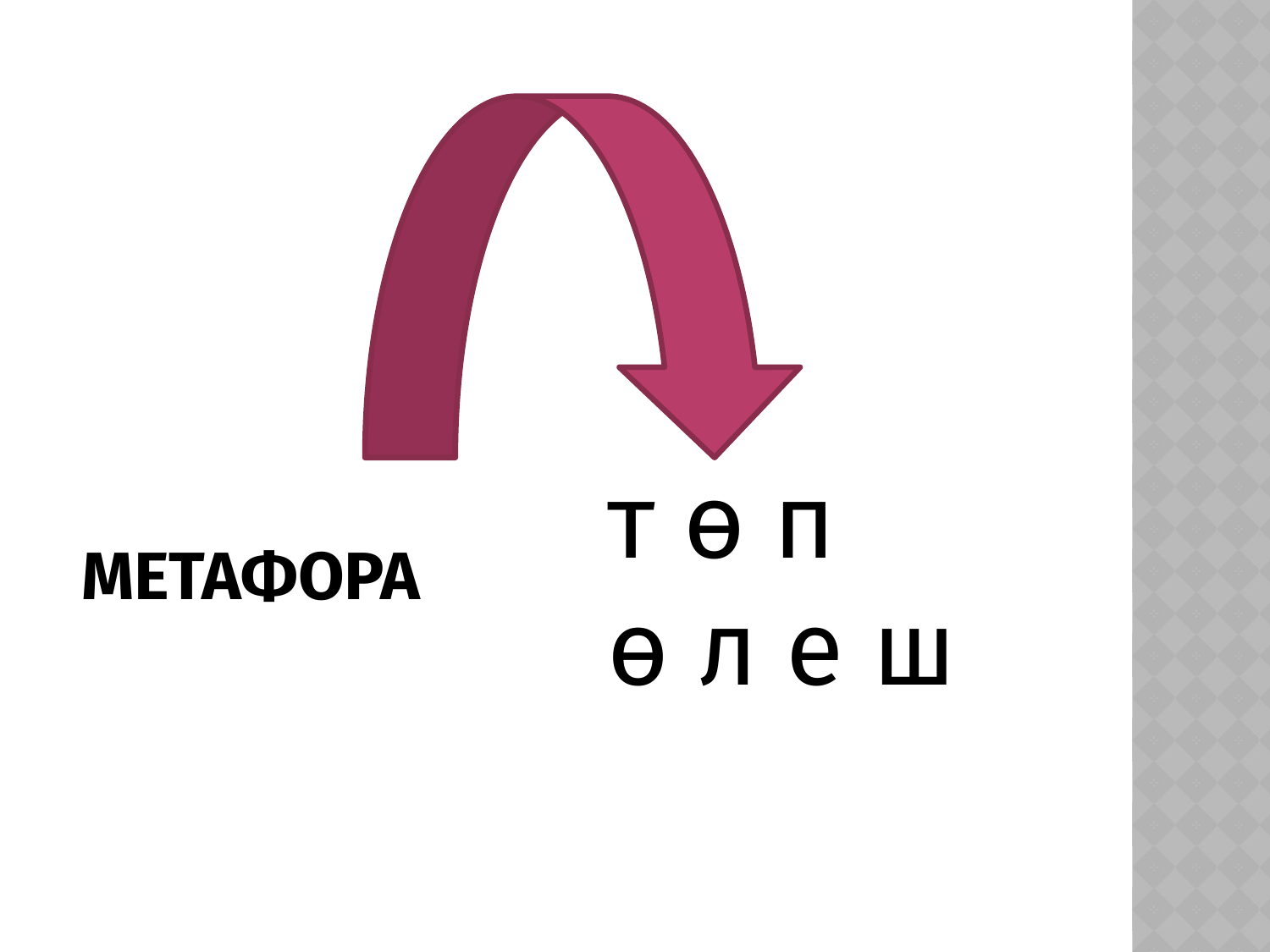

т ө п
ө л е ш
# метафора